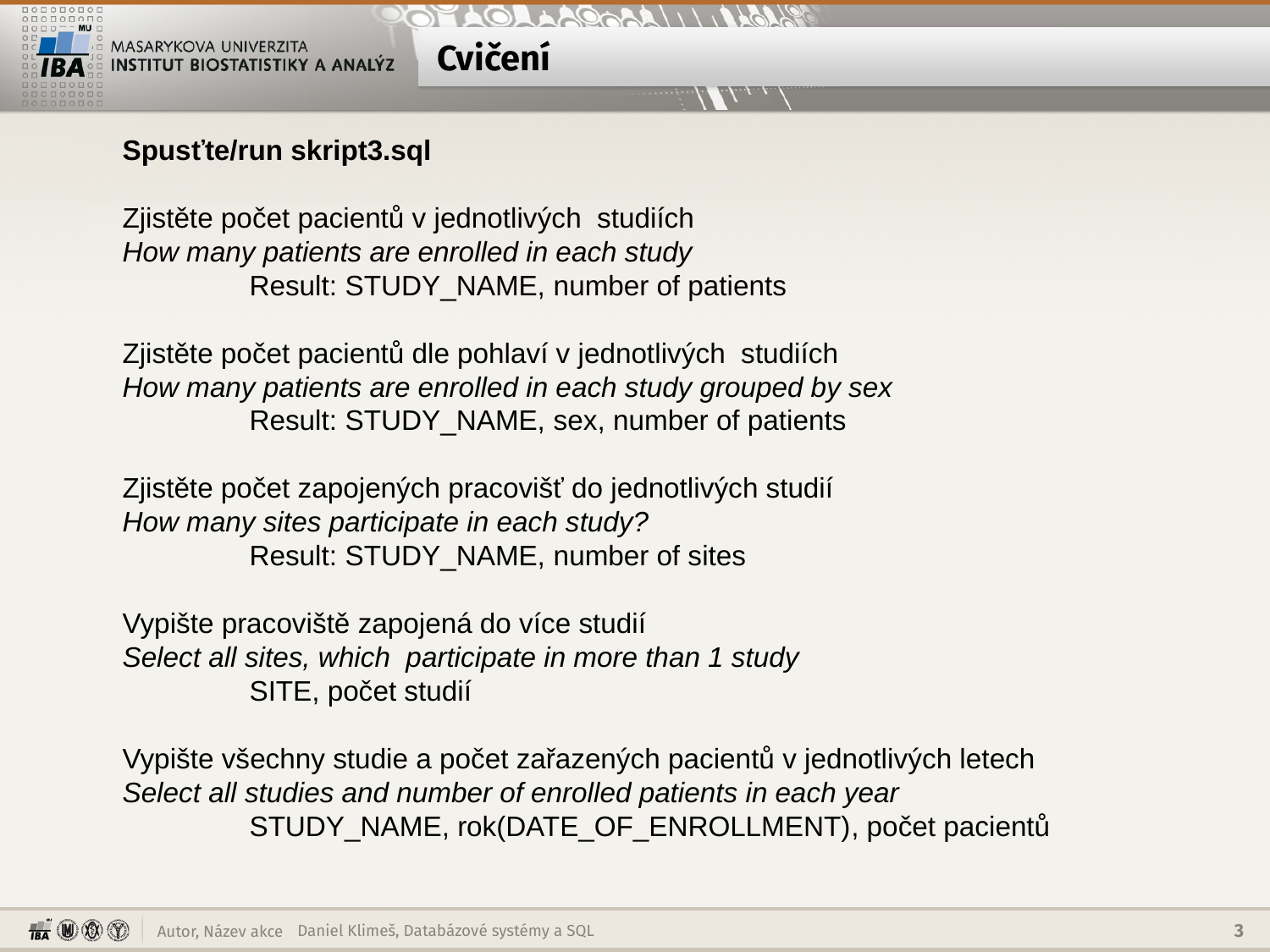

# Cvičení
Spusťte/run skript3.sql

Zjistěte počet pacientů v jednotlivých  studiích
How many patients are enrolled in each study
	Result: STUDY_NAME, number of patients

Zjistěte počet pacientů dle pohlaví v jednotlivých  studiích
How many patients are enrolled in each study grouped by sex
	Result: STUDY_NAME, sex, number of patients

Zjistěte počet zapojených pracovišť do jednotlivých studií
How many sites participate in each study?
	Result: STUDY_NAME, number of sites

Vypište pracoviště zapojená do více studií
Select all sites, which  participate in more than 1 study
	SITE, počet studií

Vypište všechny studie a počet zařazených pacientů v jednotlivých letech
Select all studies and number of enrolled patients in each year
	STUDY_NAME, rok(DATE_OF_ENROLLMENT), počet pacientů

Daniel Klimeš, Databázové systémy a SQL
3